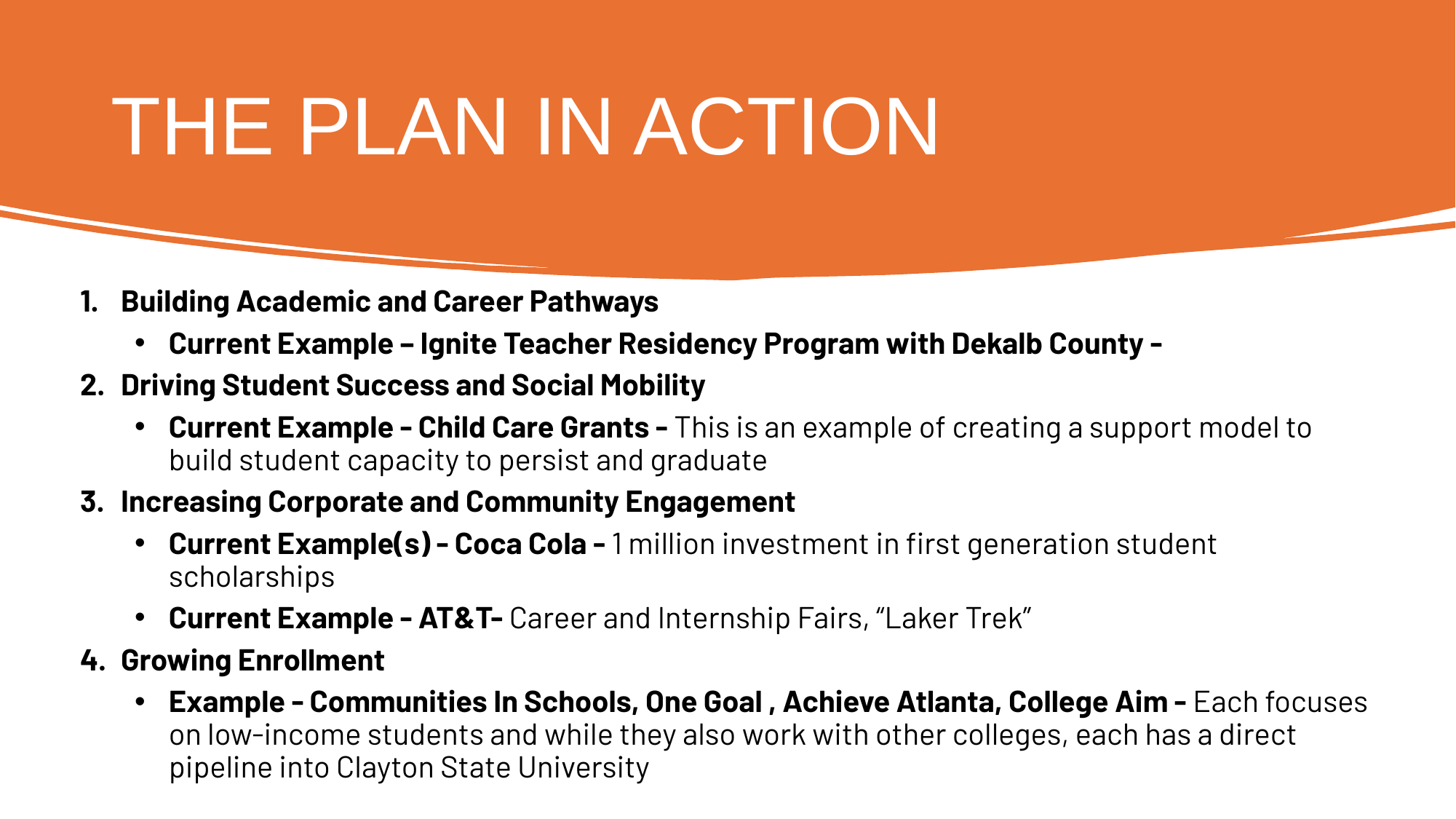

# THE PLAN IN ACTION
Building Academic and Career Pathways
Current Example – Ignite Teacher Residency Program with Dekalb County -
Driving Student Success and Social Mobility
Current Example - Child Care Grants - This is an example of creating a support model to build student capacity to persist and graduate
Increasing Corporate and Community Engagement
Current Example(s) - Coca Cola - 1 million investment in first generation student scholarships
Current Example - AT&T- Career and Internship Fairs, “Laker Trek”
Growing Enrollment
Example - Communities In Schools, One Goal , Achieve Atlanta, College Aim - Each focuses on low-income students and while they also work with other colleges, each has a direct pipeline into Clayton State University